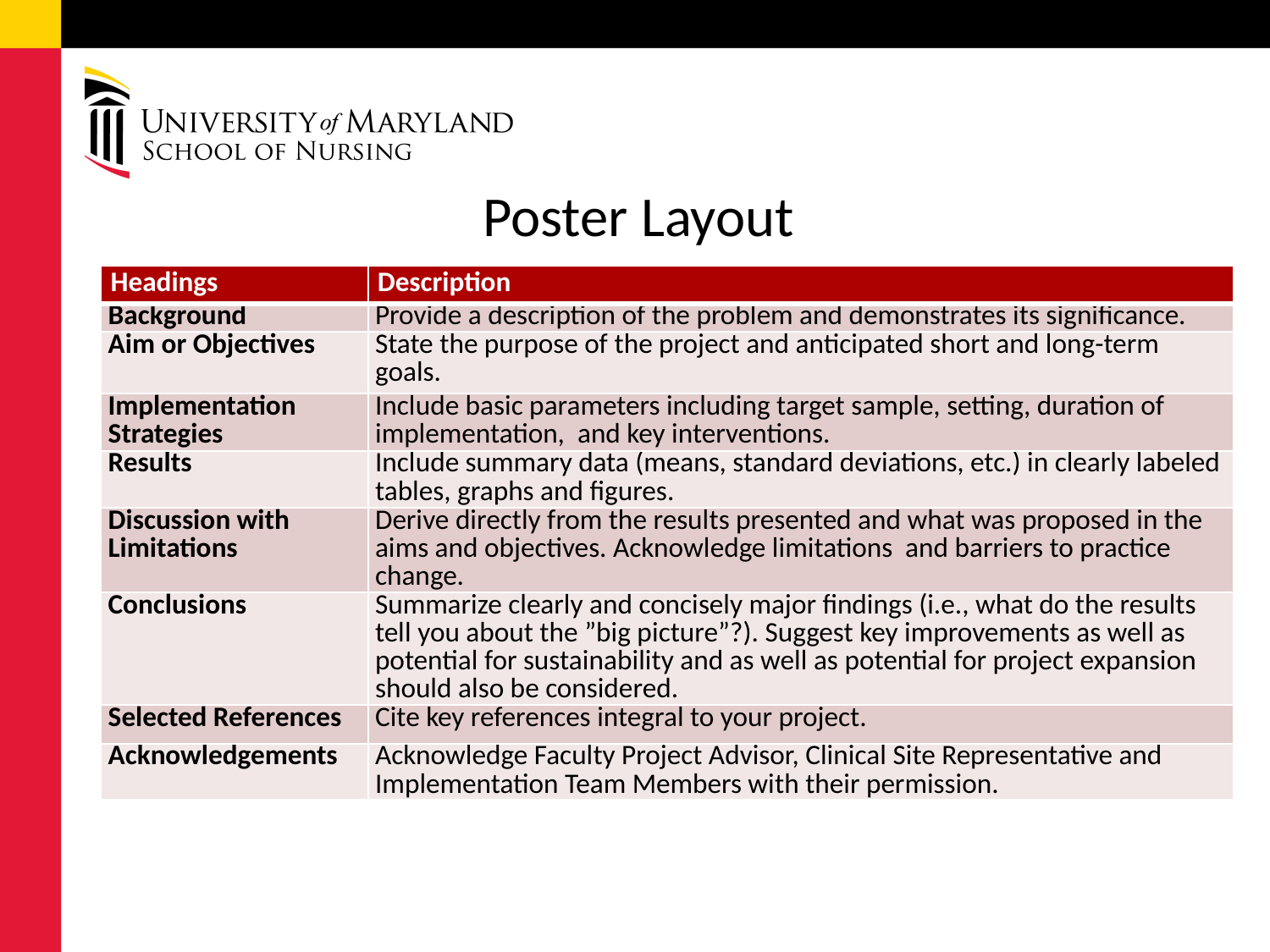

# Poster Layout
| Headings | Description |
| --- | --- |
| Background | Provide a description of the problem and demonstrates its significance. |
| Aim or Objectives | State the purpose of the project and anticipated short and long-term goals. |
| Implementation Strategies | Include basic parameters including target sample, setting, duration of implementation, and key interventions. |
| Results | Include summary data (means, standard deviations, etc.) in clearly labeled tables, graphs and figures. |
| Discussion with Limitations | Derive directly from the results presented and what was proposed in the aims and objectives. Acknowledge limitations and barriers to practice change. |
| Conclusions | Summarize clearly and concisely major findings (i.e., what do the results tell you about the ”big picture”?). Suggest key improvements as well as potential for sustainability and as well as potential for project expansion should also be considered. |
| Selected References | Cite key references integral to your project. |
| Acknowledgements | Acknowledge Faculty Project Advisor, Clinical Site Representative and Implementation Team Members with their permission. |